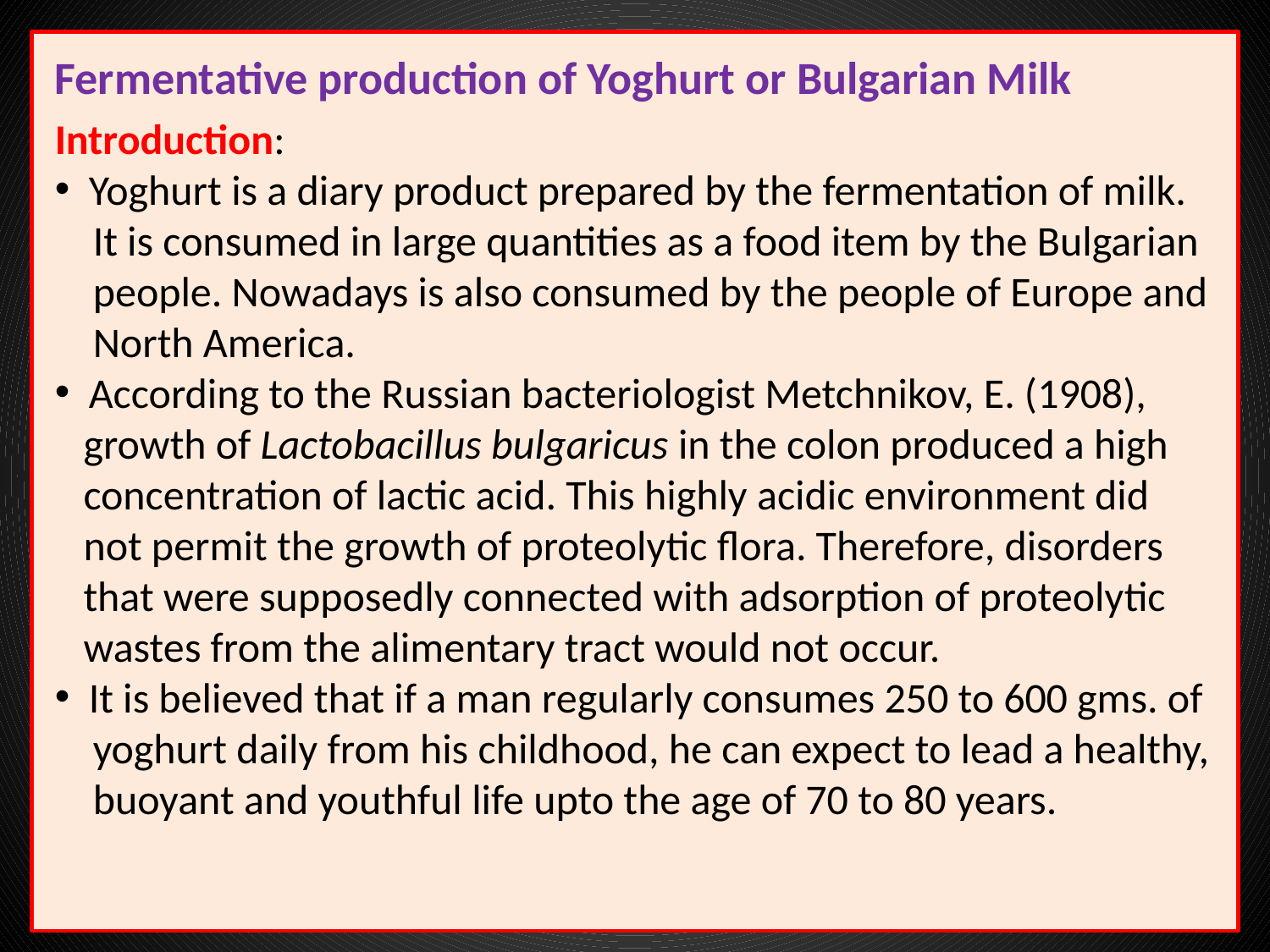

Fermentative production of Yoghurt or Bulgarian Milk
Introduction:
  Yoghurt is a diary product prepared by the fermentation of milk.
    It is consumed in large quantities as a food item by the Bulgarian
    people. Nowadays is also consumed by the people of Europe and
    North America.
  According to the Russian bacteriologist Metchnikov, E. (1908),
   growth of Lactobacillus bulgaricus in the colon produced a high
   concentration of lactic acid. This highly acidic environment did
   not permit the growth of proteolytic flora. Therefore, disorders
   that were supposedly connected with adsorption of proteolytic
   wastes from the alimentary tract would not occur.
  It is believed that if a man regularly consumes 250 to 600 gms. of
    yoghurt daily from his childhood, he can expect to lead a healthy,
    buoyant and youthful life upto the age of 70 to 80 years.